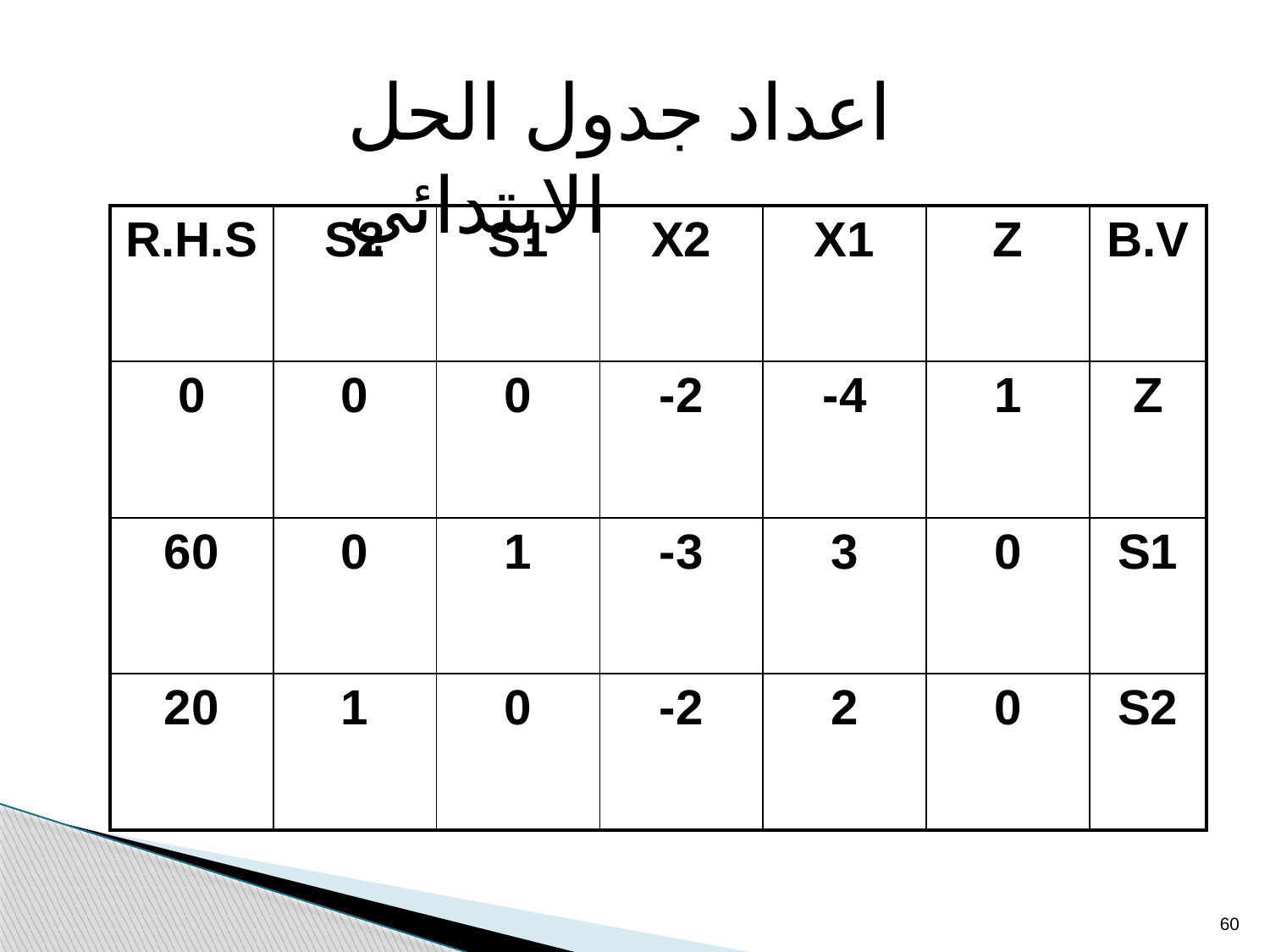

اعداد جدول الحل الابتدائي
| R.H.S | S2 | S1 | X2 | X1 | Z | B.V |
| --- | --- | --- | --- | --- | --- | --- |
| 0 | 0 | 0 | -2 | -4 | 1 | Z |
| 60 | 0 | 1 | -3 | 3 | 0 | S1 |
| 20 | 1 | 0 | -2 | 2 | 0 | S2 |
60